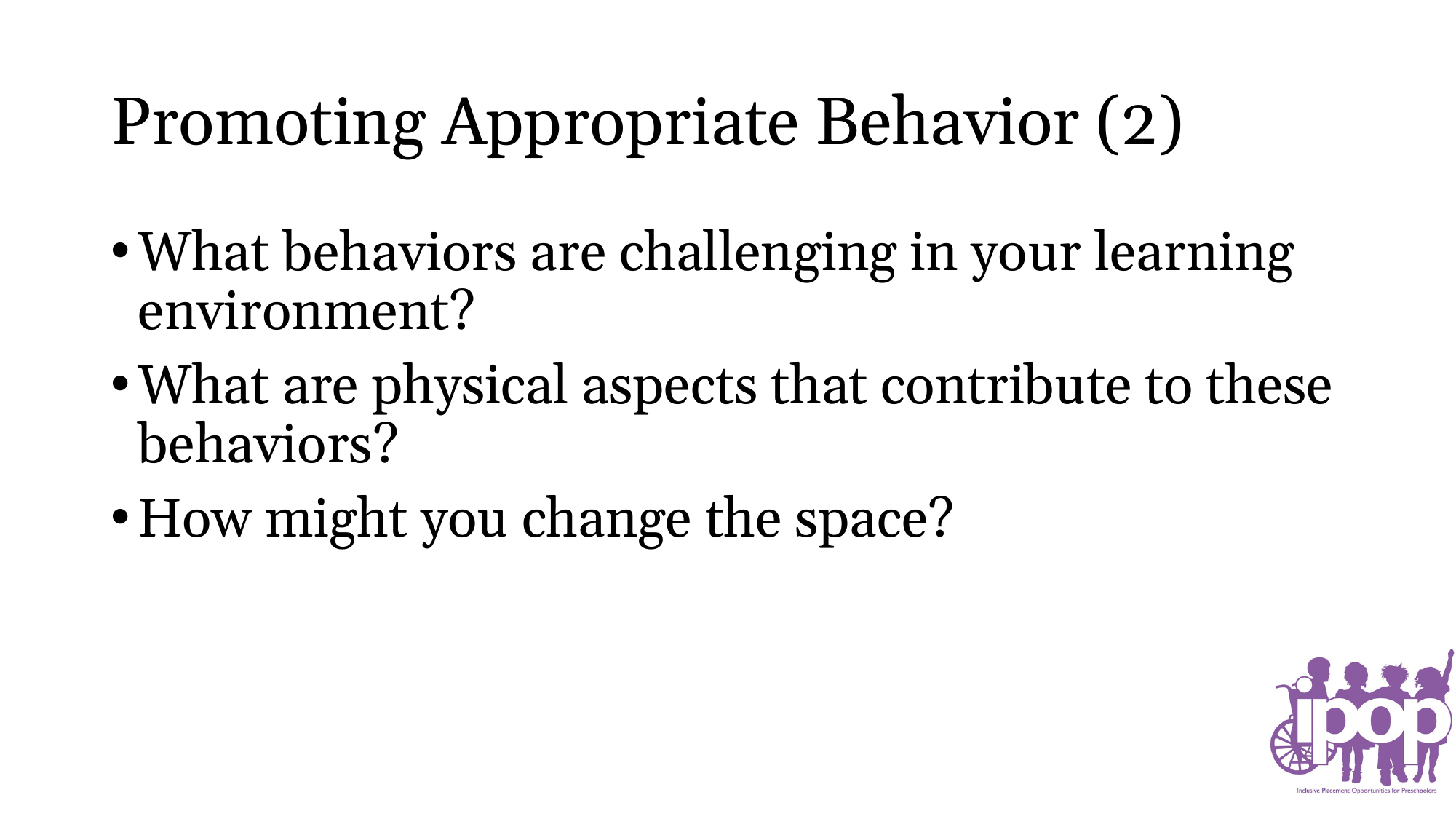

# Promoting Appropriate Behavior (2)
What behaviors are challenging in your learning environment?
What are physical aspects that contribute to these behaviors?
How might you change the space?